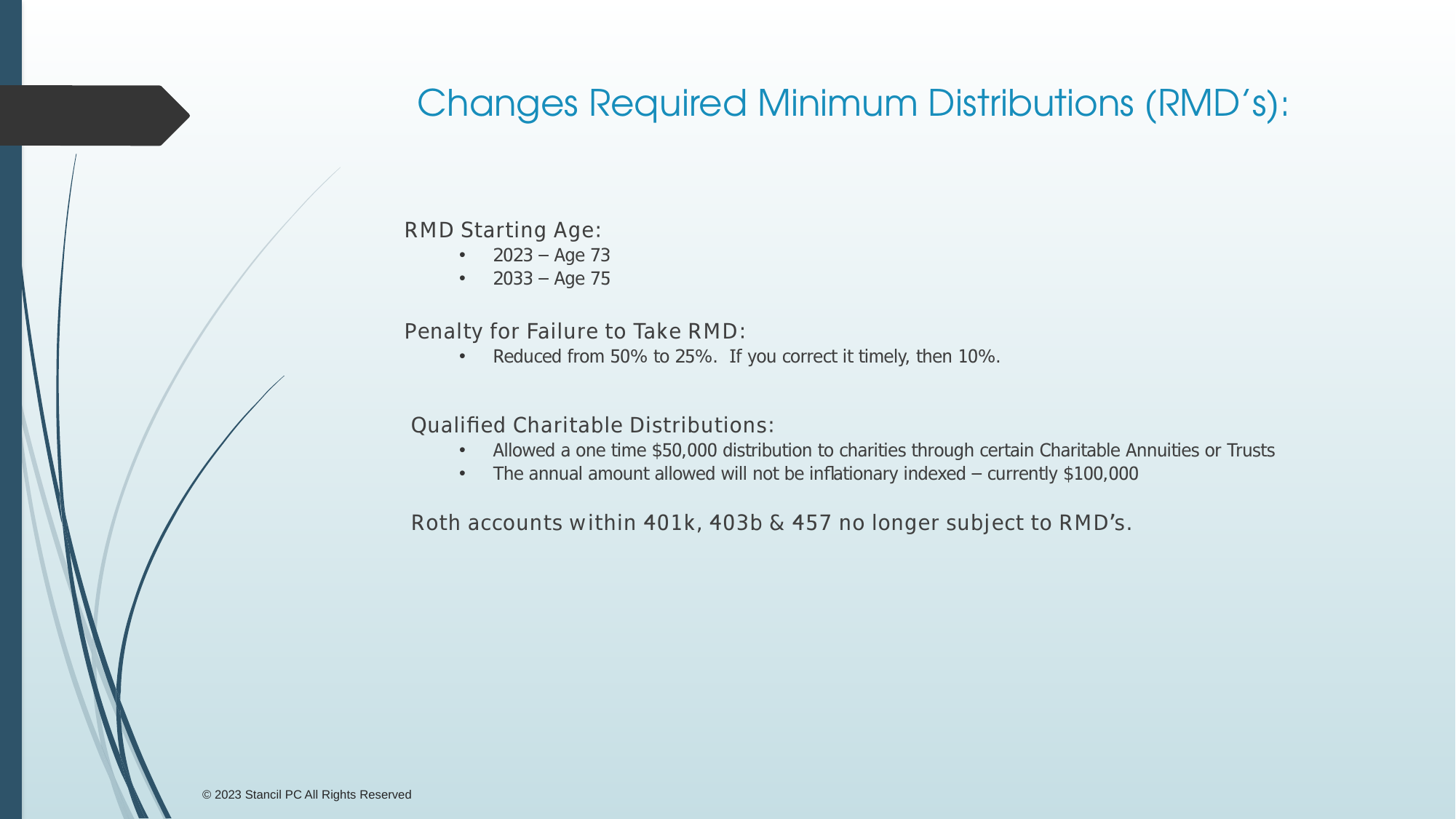

# Changes Required Minimum Distributions (RMD’s):
RMD Starting Age:
2023 – Age 73
2033 – Age 75

Penalty for Failure to Take RMD:
Reduced from 50% to 25%.  If you correct it timely, then 10%.

Qualified Charitable Distributions:
Allowed a one time $50,000 distribution to charities through certain Charitable Annuities or Trusts
The annual amount allowed will not be inflationary indexed – currently $100,000

Roth accounts within 401k, 403b & 457 no longer subject to RMD’s.

© 2023 Stancil PC All Rights Reserved